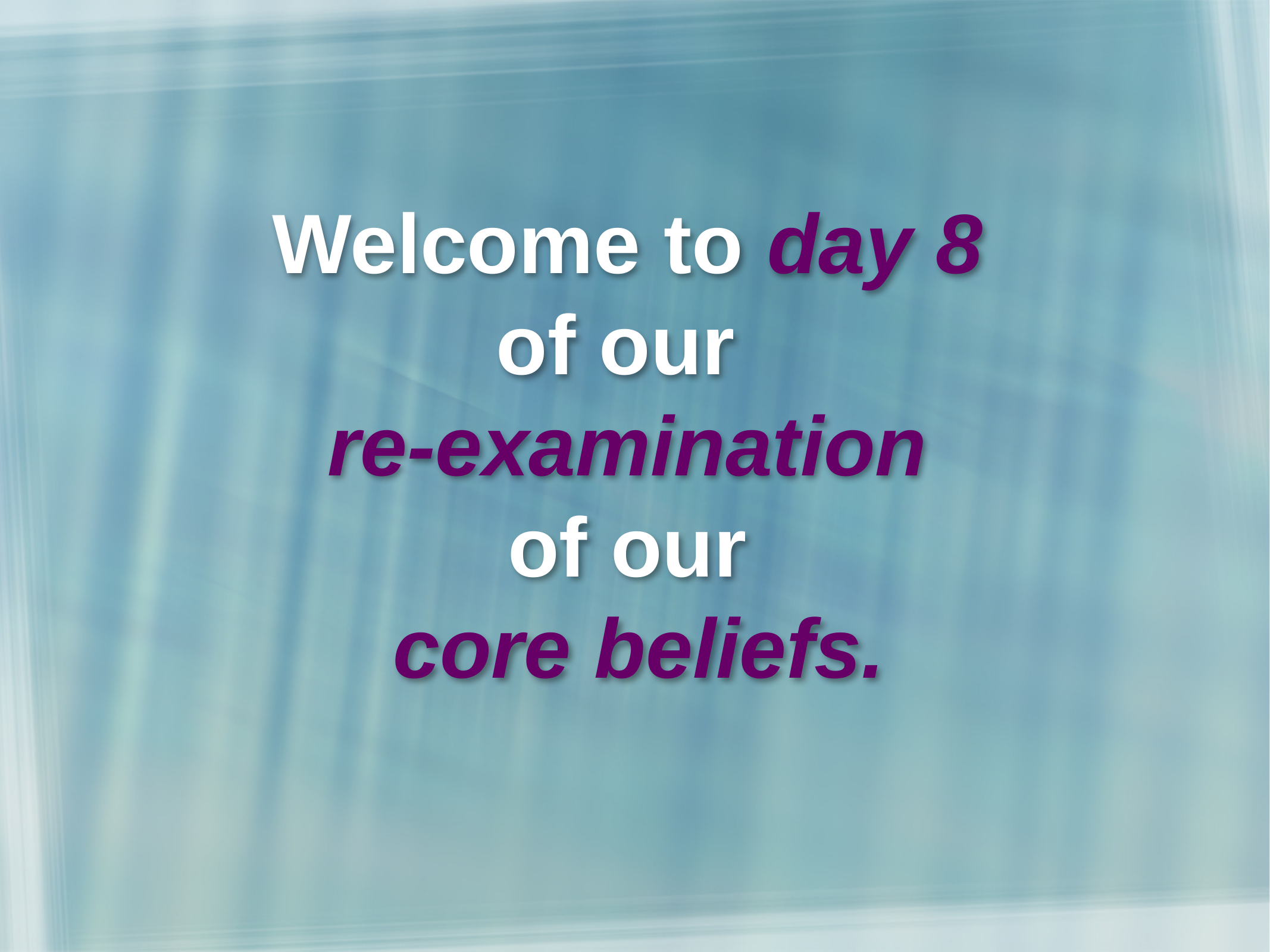

# Welcome to day 8
of our
re-examination
of our
core beliefs.